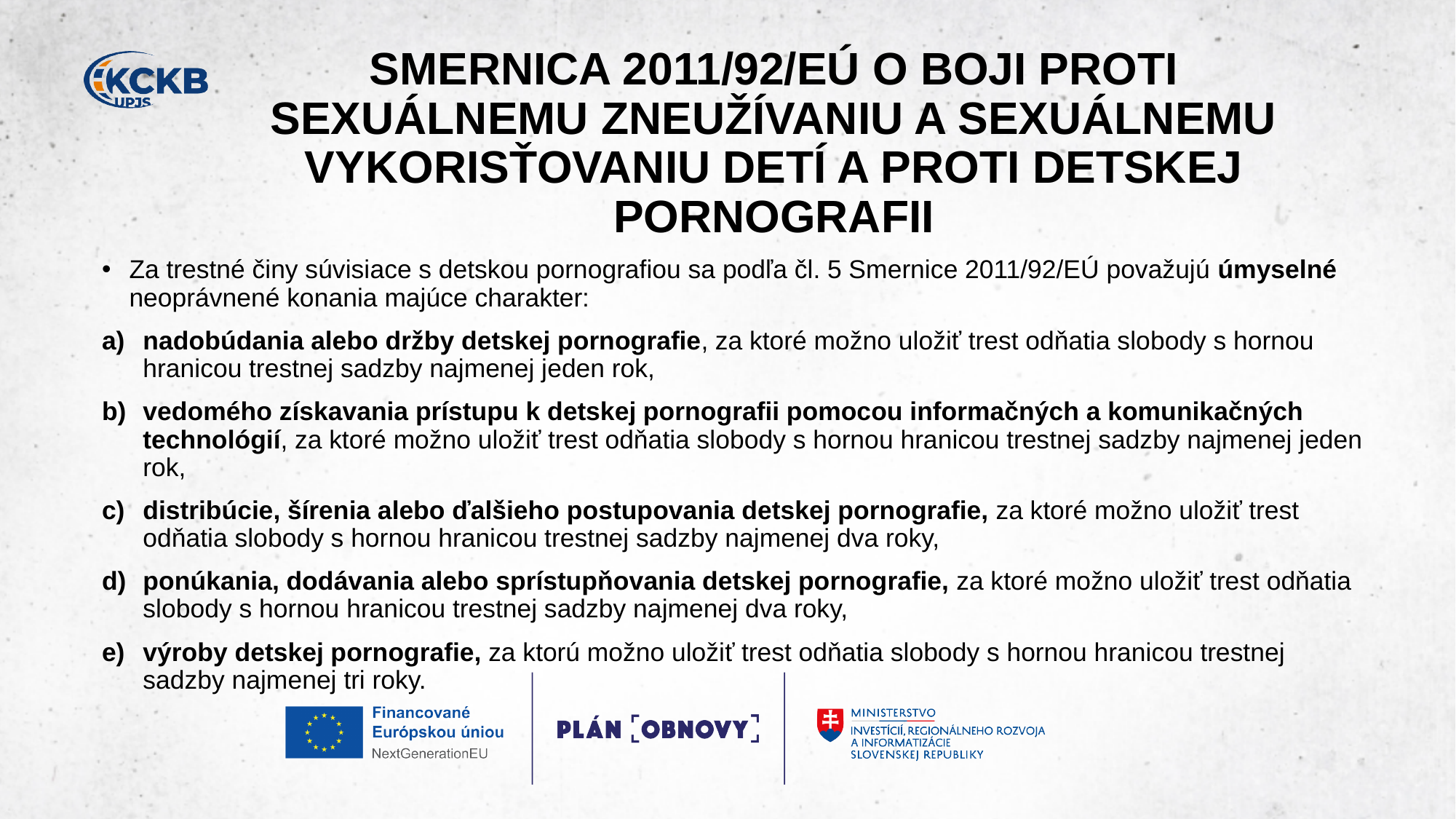

# SMERNICA 2011/92/EÚ O BOJI PROTI SEXUÁLNEMU ZNEUŽÍVANIU A SEXUÁLNEMU VYKORISŤOVANIU DETÍ A PROTI DETSKEJ PORNOGRAFII
Za trestné činy súvisiace s detskou pornografiou sa podľa čl. 5 Smernice 2011/92/EÚ považujú úmyselné neoprávnené konania majúce charakter:​
nadobúdania alebo držby detskej pornografie, za ktoré možno uložiť trest odňatia slobody s hornou hranicou trestnej sadzby najmenej jeden rok,​
vedomého získavania prístupu k detskej pornografii pomocou informačných a komunikačných technológií, za ktoré možno uložiť trest odňatia slobody s hornou hranicou trestnej sadzby najmenej jeden rok,​
distribúcie, šírenia alebo ďalšieho postupovania detskej pornografie, za ktoré možno uložiť trest odňatia slobody s hornou hranicou trestnej sadzby najmenej dva roky,​
ponúkania, dodávania alebo sprístupňovania detskej pornografie, za ktoré možno uložiť trest odňatia slobody s hornou hranicou trestnej sadzby najmenej dva roky,​
výroby detskej pornografie, za ktorú možno uložiť trest odňatia slobody s hornou hranicou trestnej sadzby najmenej tri roky.